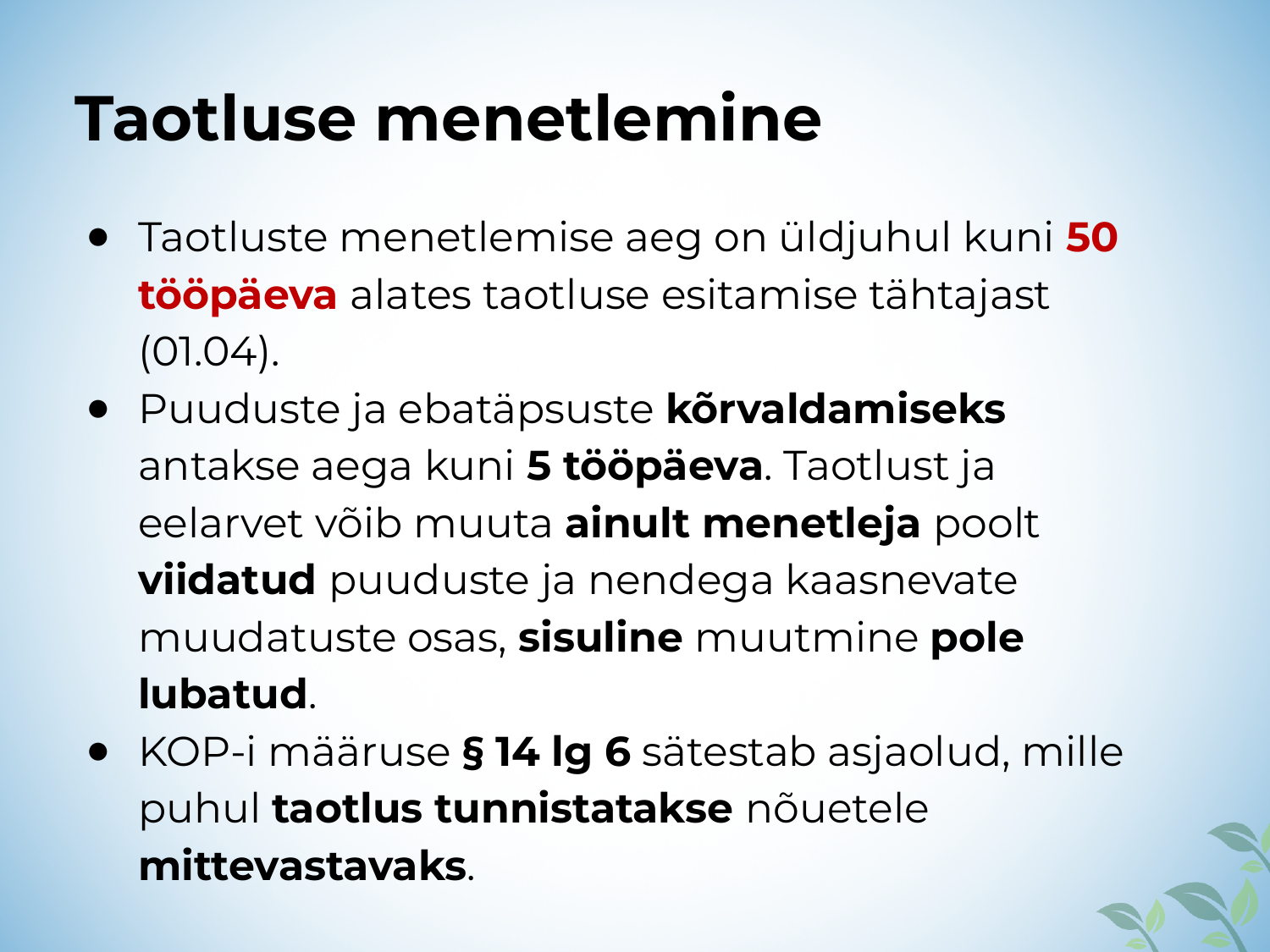

Taotluse menetlemine
Taotluste menetlemise aeg on üldjuhul kuni 50 tööpäeva alates taotluse esitamise tähtajast (01.04).
Puuduste ja ebatäpsuste kõrvaldamiseks antakse aega kuni 5 tööpäeva. Taotlust ja eelarvet võib muuta ainult menetleja poolt viidatud puuduste ja nendega kaasnevate muudatuste osas, sisuline muutmine pole lubatud.
KOP-i määruse § 14 lg 6 sätestab asjaolud, mille puhul taotlus tunnistatakse nõuetele mittevastavaks.